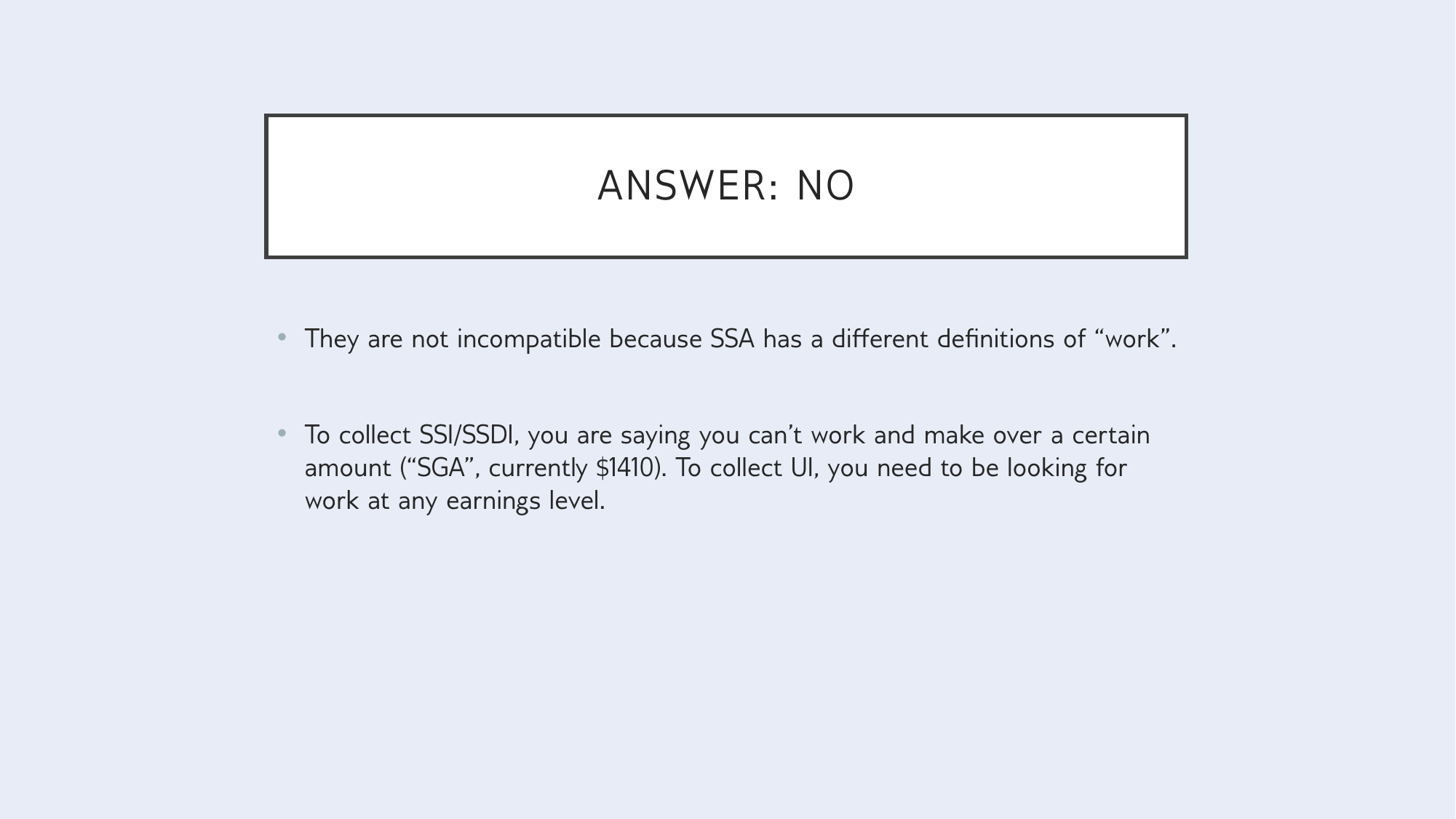

# ANSWER: No
They are not incompatible because SSA has a different definitions of “work”.

To collect SSI/SSDI, you are saying you can’t work and make over a certain amount (“SGA”, currently $1410). To collect UI, you need to be looking for work at any earnings level.